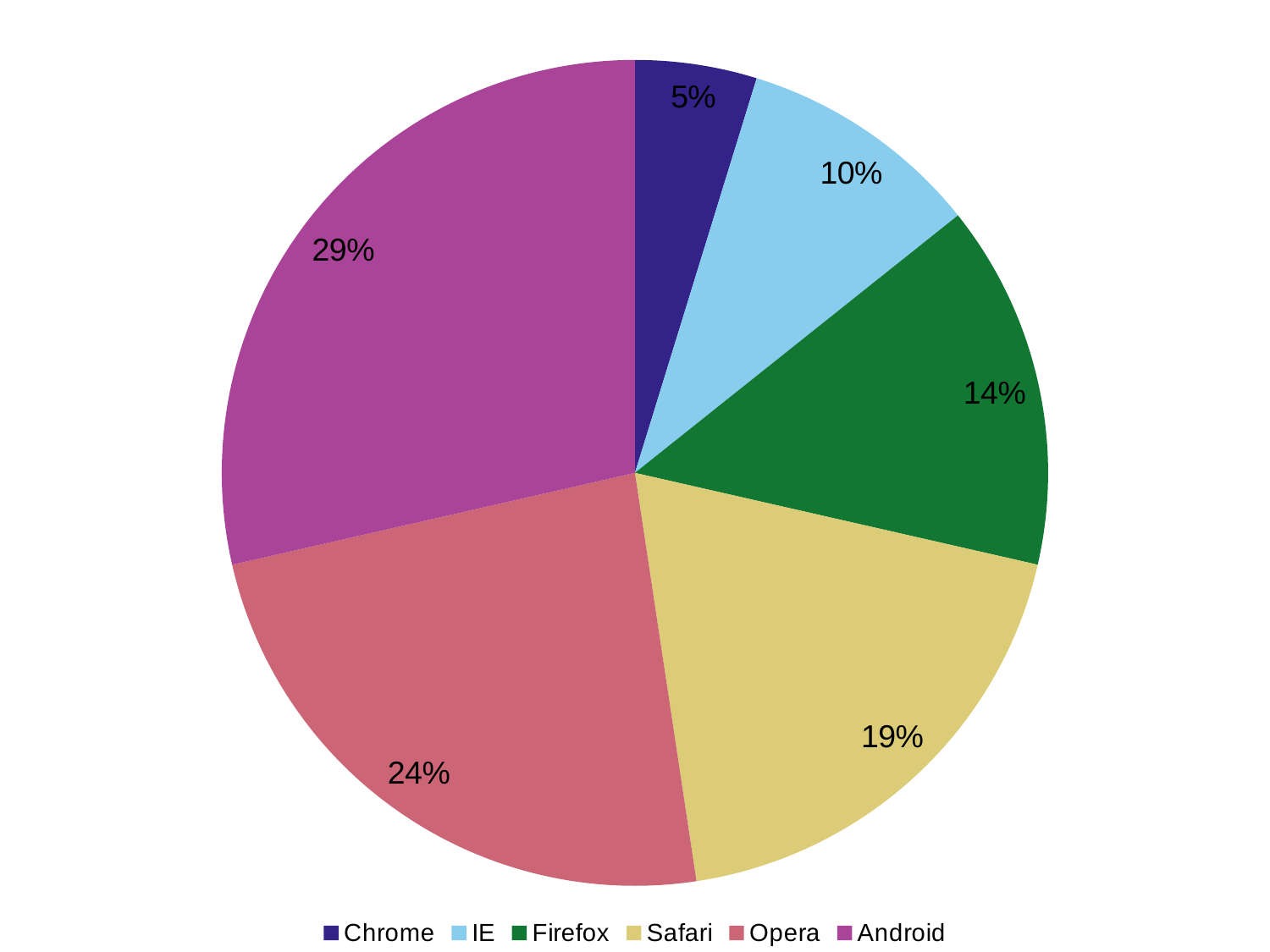

### Chart

| Category | value |
|---|---|
| Chrome | 1.0 |
| IE | 2.0 |
| Firefox | 3.0 |
| Safari | 4.0 |
| Opera | 5.0 |
| Android | 6.0 |